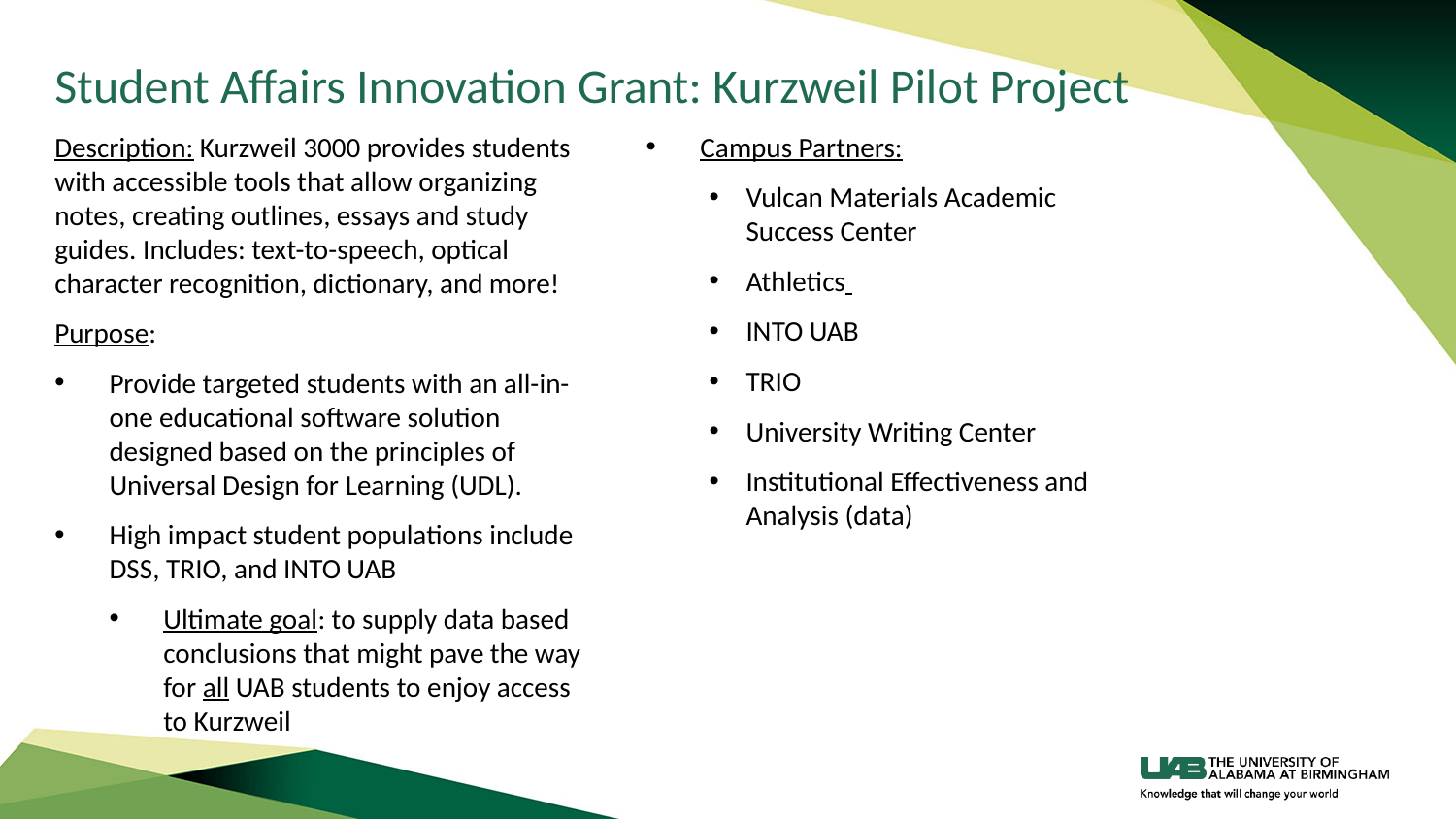

# Student Affairs Innovation Grant: Kurzweil Pilot Project
Description: Kurzweil 3000 provides students with accessible tools that allow organizing notes, creating outlines, essays and study guides. Includes: text-to-speech, optical character recognition, dictionary, and more!
Purpose:
Provide targeted students with an all-in-one educational software solution designed based on the principles of Universal Design for Learning (UDL).
High impact student populations include DSS, TRIO, and INTO UAB
Ultimate goal: to supply data based conclusions that might pave the way for all UAB students to enjoy access to Kurzweil
Campus Partners:
Vulcan Materials Academic Success Center
Athletics
INTO UAB
TRIO
University Writing Center
Institutional Effectiveness and Analysis (data)